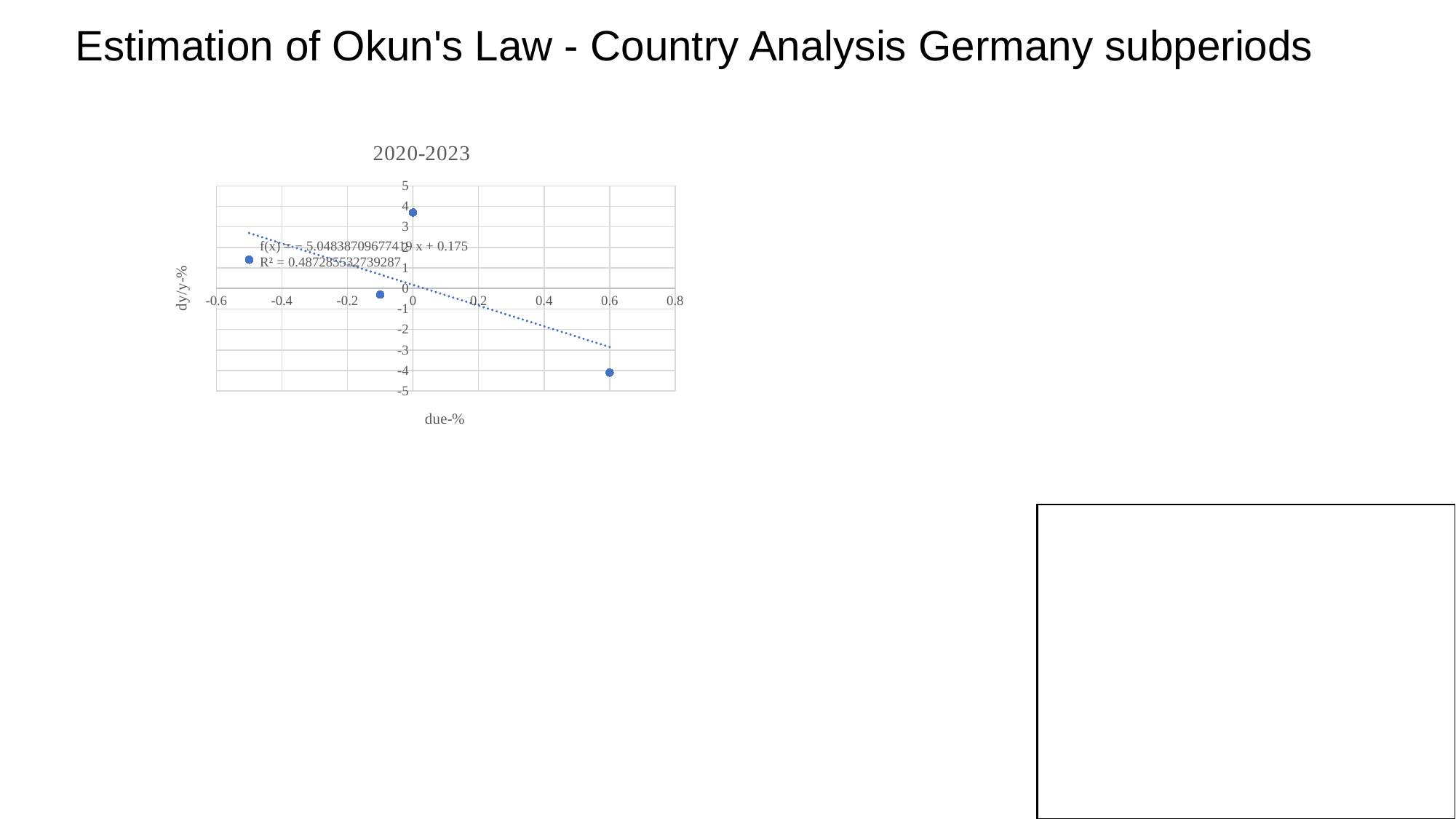

Estimation of Okun's Law - Country Analysis Germany subperiods

### Chart: 2020-2023

| Category | dy/y |
|---|---|